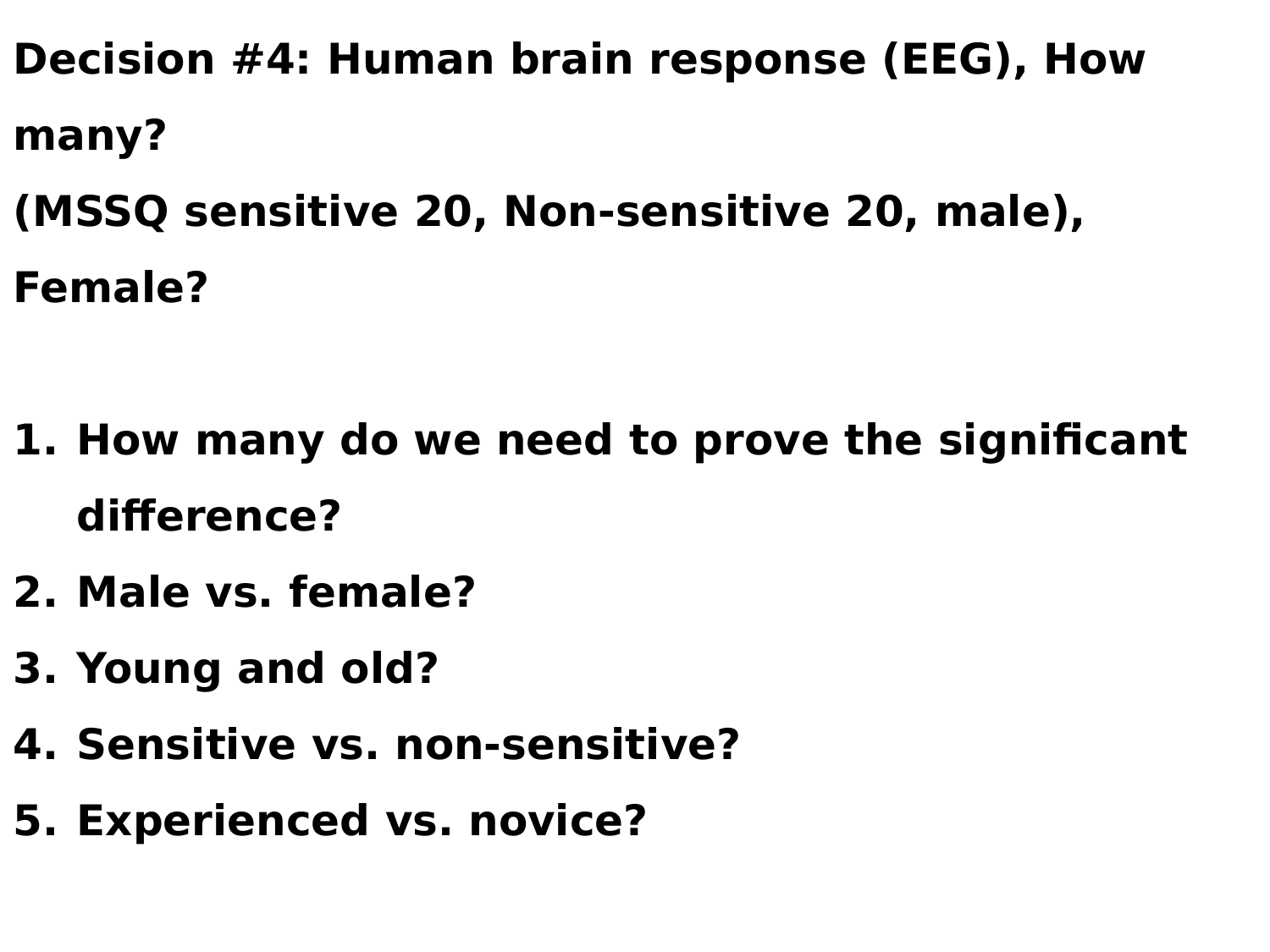

Decision #4: Human brain response (EEG), How many?
(MSSQ sensitive 20, Non-sensitive 20, male), Female?

How many do we need to prove the significant difference?
Male vs. female?
Young and old?
Sensitive vs. non-sensitive?
Experienced vs. novice?